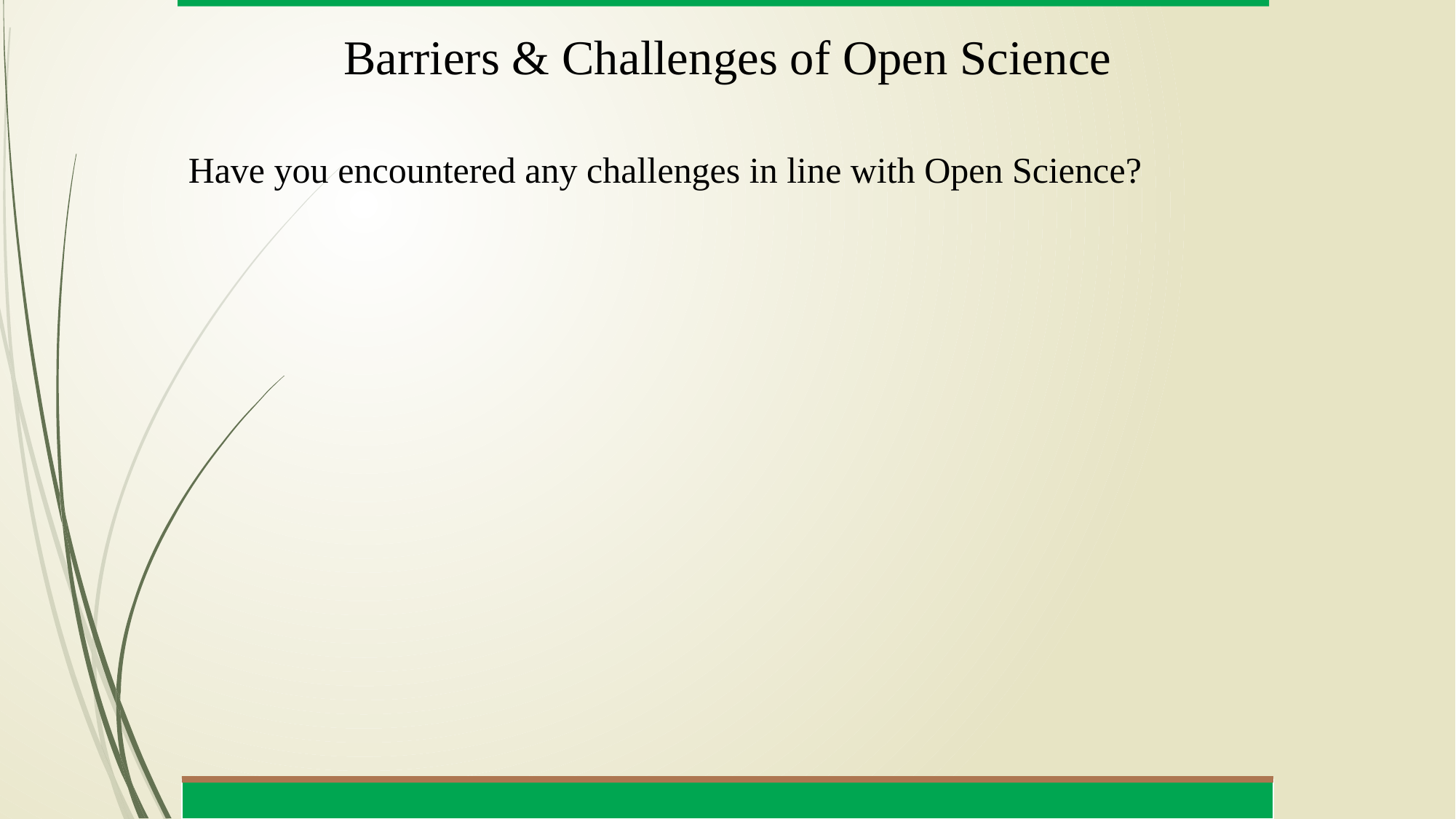

# Barriers & Challenges of Open Science

Have you encountered any challenges in line with Open Science?